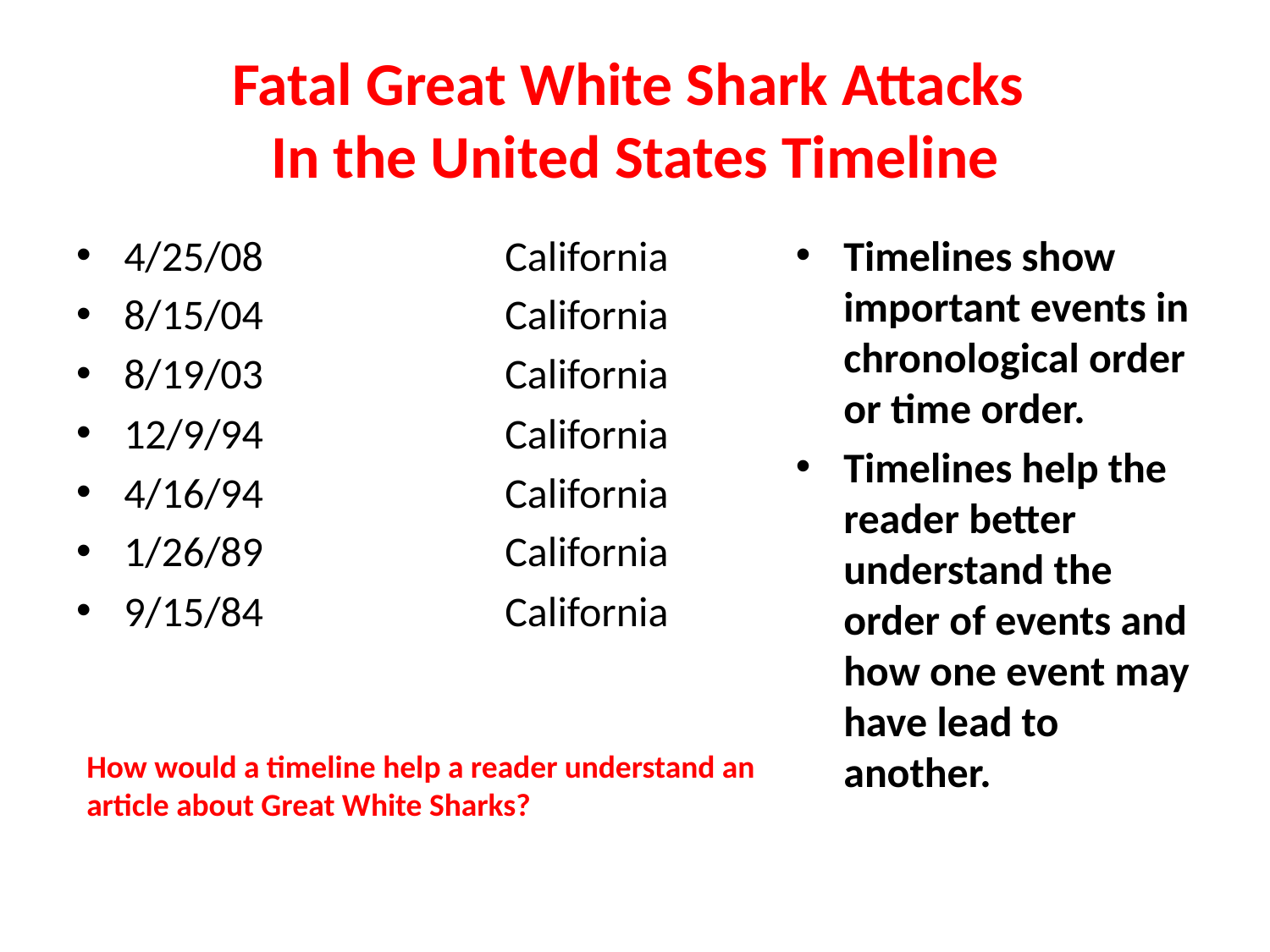

# Fatal Great White Shark Attacks In the United States Timeline
Timelines show important events in chronological order or time order.
Timelines help the reader better understand the order of events and how one event may have lead to another.
4/25/08		California
8/15/04		California
8/19/03		California
12/9/94		California
4/16/94		California
1/26/89		California
9/15/84		California
How would a timeline help a reader understand an article about Great White Sharks?